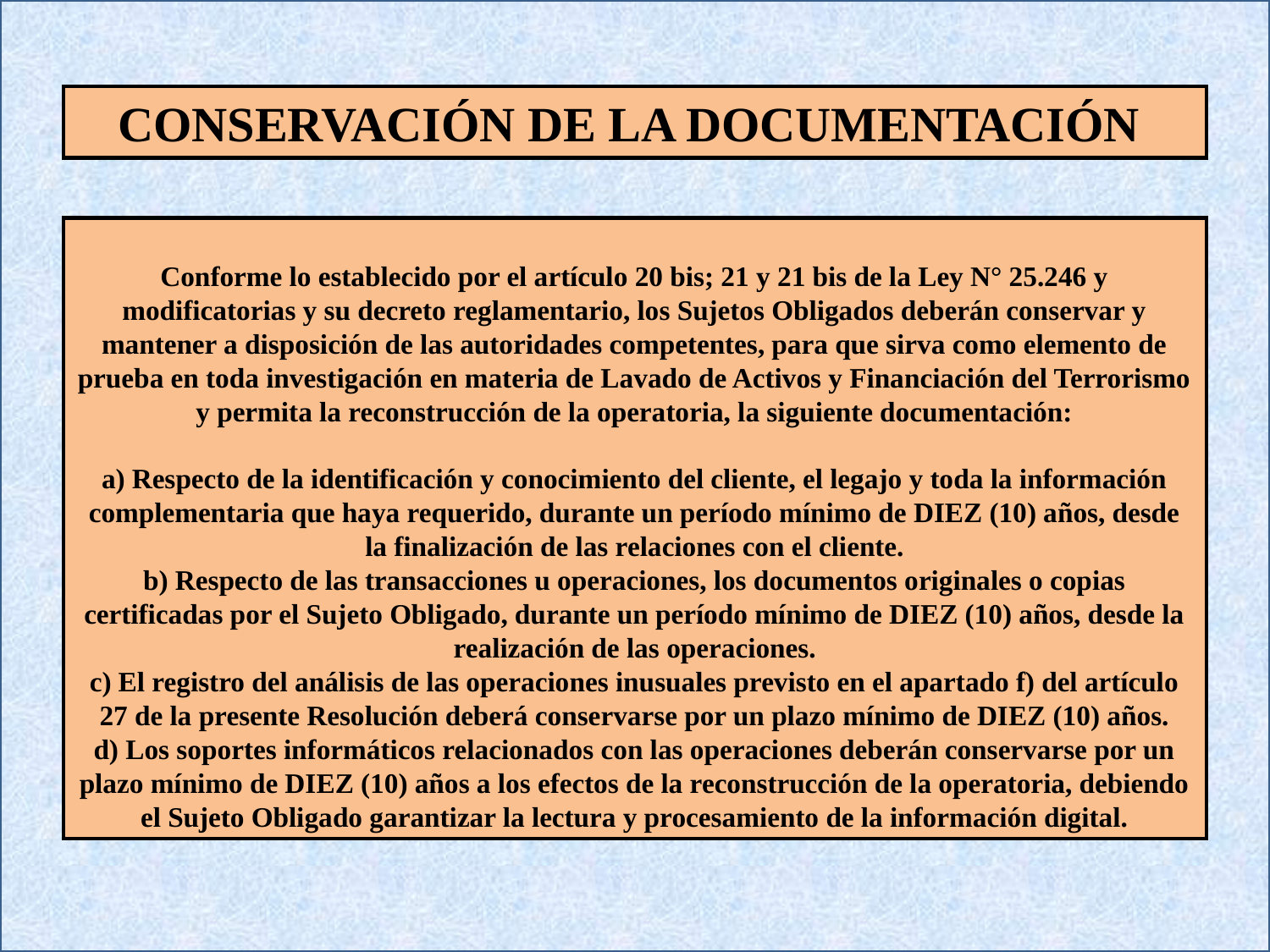

CONSERVACIÓN DE LA DOCUMENTACIÓN

Conforme lo establecido por el artículo 20 bis; 21 y 21 bis de la Ley N° 25.246 y modificatorias y su decreto reglamentario, los Sujetos Obligados deberán conservar y mantener a disposición de las autoridades competentes, para que sirva como elemento de prueba en toda investigación en materia de Lavado de Activos y Financiación del Terrorismo y permita la reconstrucción de la operatoria, la siguiente documentación:
a) Respecto de la identificación y conocimiento del cliente, el legajo y toda la información complementaria que haya requerido, durante un período mínimo de DIEZ (10) años, desde la finalización de las relaciones con el cliente.
b) Respecto de las transacciones u operaciones, los documentos originales o copias certificadas por el Sujeto Obligado, durante un período mínimo de DIEZ (10) años, desde la realización de las operaciones.
c) El registro del análisis de las operaciones inusuales previsto en el apartado f) del artículo 27 de la presente Resolución deberá conservarse por un plazo mínimo de DIEZ (10) años.
d) Los soportes informáticos relacionados con las operaciones deberán conservarse por un plazo mínimo de DIEZ (10) años a los efectos de la reconstrucción de la operatoria, debiendo el Sujeto Obligado garantizar la lectura y procesamiento de la información digital.